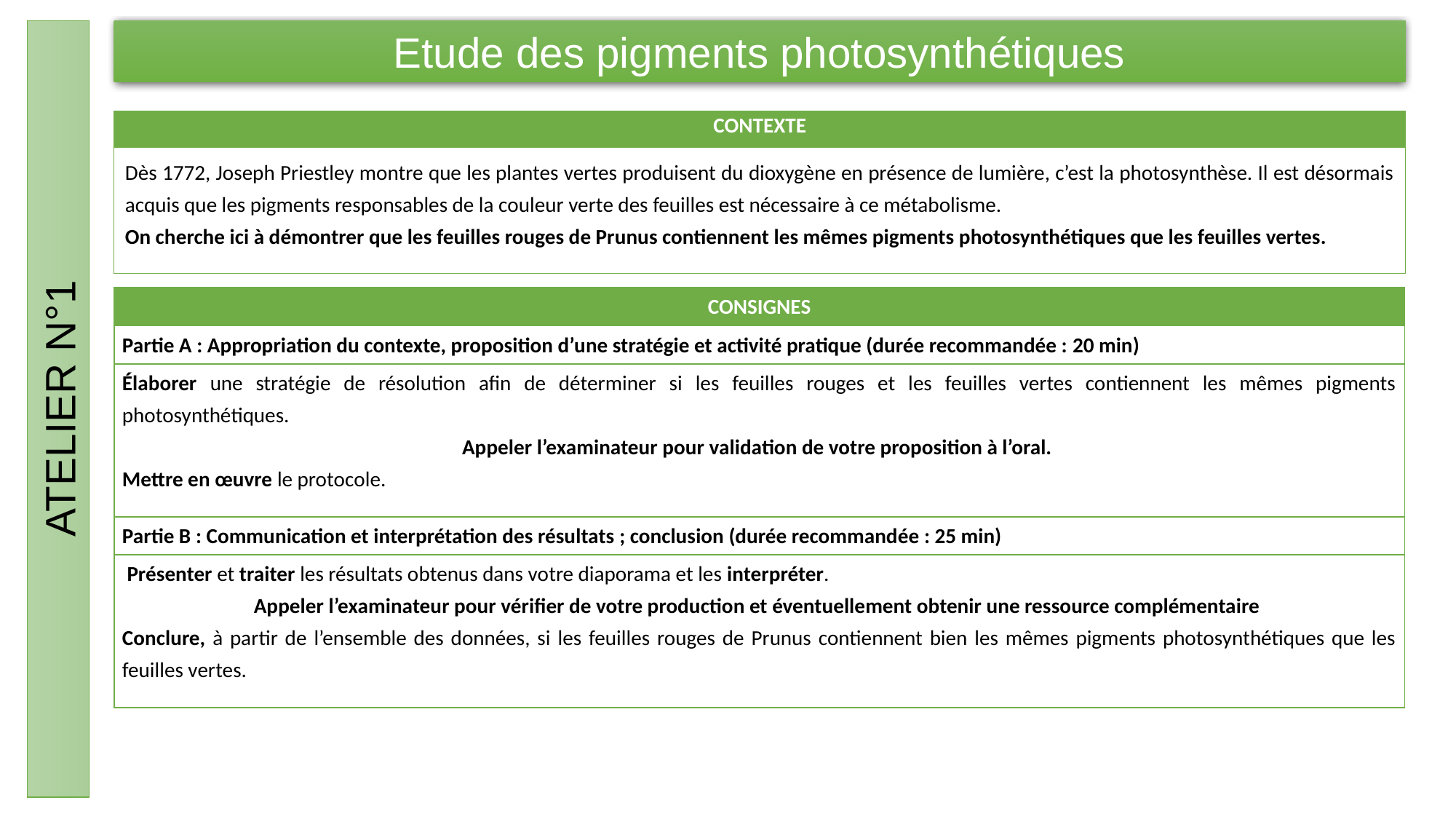

Etude des pigments photosynthétiques
| CONTEXTE |
| --- |
| Dès 1772, Joseph Priestley montre que les plantes vertes produisent du dioxygène en présence de lumière, c’est la photosynthèse. Il est désormais acquis que les pigments responsables de la couleur verte des feuilles est nécessaire à ce métabolisme. On cherche ici à démontrer que les feuilles rouges de Prunus contiennent les mêmes pigments photosynthétiques que les feuilles vertes. |
| CONSIGNES |
| --- |
| Partie A : Appropriation du contexte, proposition d’une stratégie et activité pratique (durée recommandée : 20 min) |
| Élaborer une stratégie de résolution afin de déterminer si les feuilles rouges et les feuilles vertes contiennent les mêmes pigments photosynthétiques. Appeler l’examinateur pour validation de votre proposition à l’oral.  Mettre en œuvre le protocole. |
| Partie B : Communication et interprétation des résultats ; conclusion (durée recommandée : 25 min) |
| Présenter et traiter les résultats obtenus dans votre diaporama et les interpréter. Appeler l’examinateur pour vérifier de votre production et éventuellement obtenir une ressource complémentaire  Conclure, à partir de l’ensemble des données, si les feuilles rouges de Prunus contiennent bien les mêmes pigments photosynthétiques que les feuilles vertes. |
ATELIER N°1